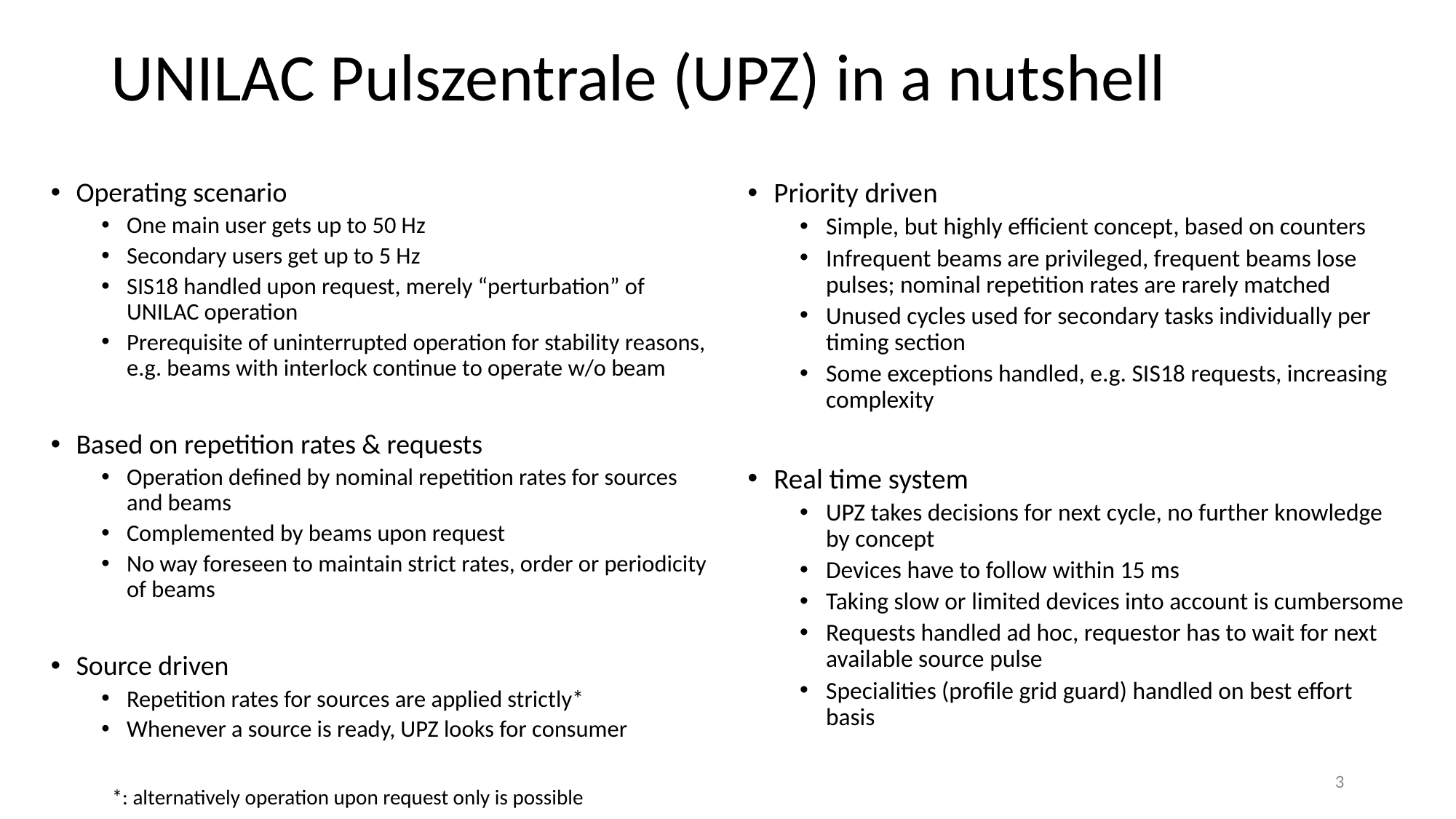

# UNILAC Pulszentrale (UPZ) in a nutshell
Operating scenario
One main user gets up to 50 Hz
Secondary users get up to 5 Hz
SIS18 handled upon request, merely “perturbation” of UNILAC operation
Prerequisite of uninterrupted operation for stability reasons, e.g. beams with interlock continue to operate w/o beam

Based on repetition rates & requests
Operation defined by nominal repetition rates for sources and beams
Complemented by beams upon request
No way foreseen to maintain strict rates, order or periodicity of beams

Source driven
Repetition rates for sources are applied strictly*
Whenever a source is ready, UPZ looks for consumer

Priority driven
Simple, but highly efficient concept, based on counters
Infrequent beams are privileged, frequent beams lose pulses; nominal repetition rates are rarely matched
Unused cycles used for secondary tasks individually per timing section
Some exceptions handled, e.g. SIS18 requests, increasing complexity

Real time system
UPZ takes decisions for next cycle, no further knowledge by concept
Devices have to follow within 15 ms
Taking slow or limited devices into account is cumbersome
Requests handled ad hoc, requestor has to wait for next available source pulse
Specialities (profile grid guard) handled on best effort basis

3
*: alternatively operation upon request only is possible